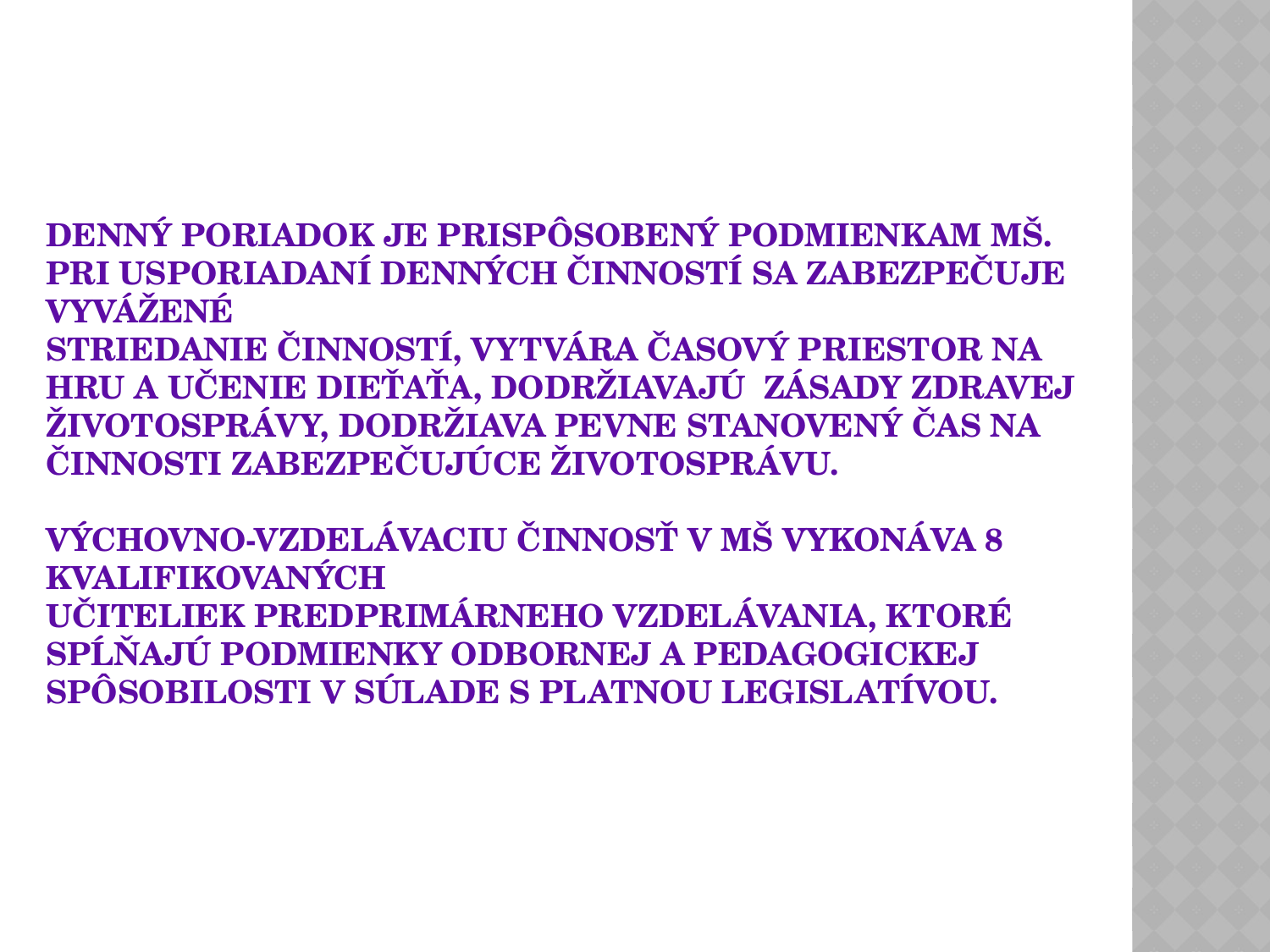

# Denný poriadok je prispôsobený podmienkam MŠ. Pri usporiadaní denných činností sa zabezpečuje vyvážené striedanie činností, vytvára časový priestor na hru a učenie dieťaťa, dodržiavajú  zásady zdravej životosprávy, dodržiava pevne stanovený čas na činnosti zabezpečujúce životosprávu. Výchovno-vzdelávaciu činnosť v MŠ vykonáva 8 kvalifikovaných učiteliek predprimárneho vzdelávania, ktoré spĺňajú podmienky odbornej a pedagogickej spôsobilosti v súlade s platnou legislatívou.